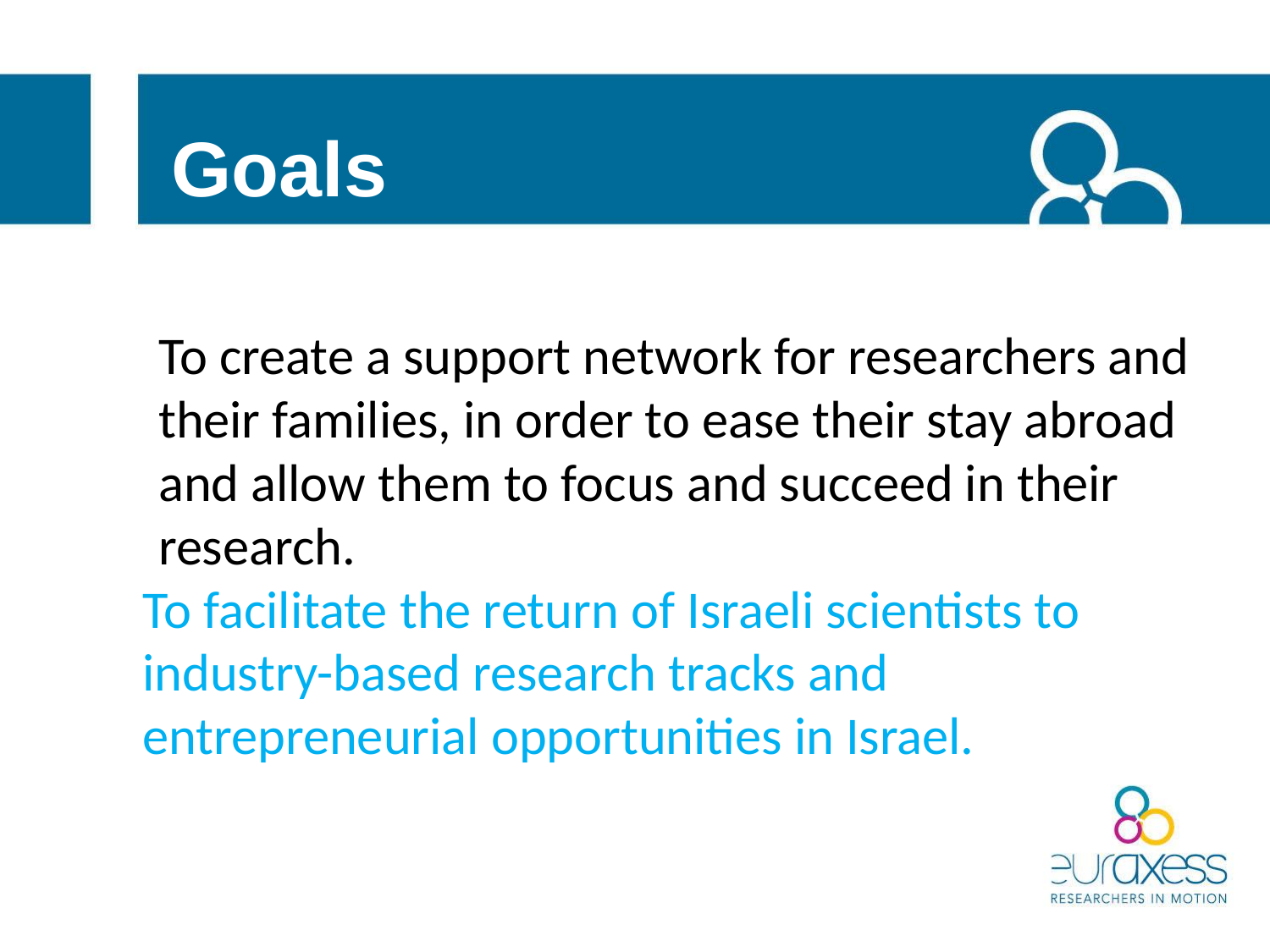

# Goals
To create a support network for researchers and their families, in order to ease their stay abroad and allow them to focus and succeed in their research.
To facilitate the return of Israeli scientists to industry-based research tracks and entrepreneurial opportunities in Israel.